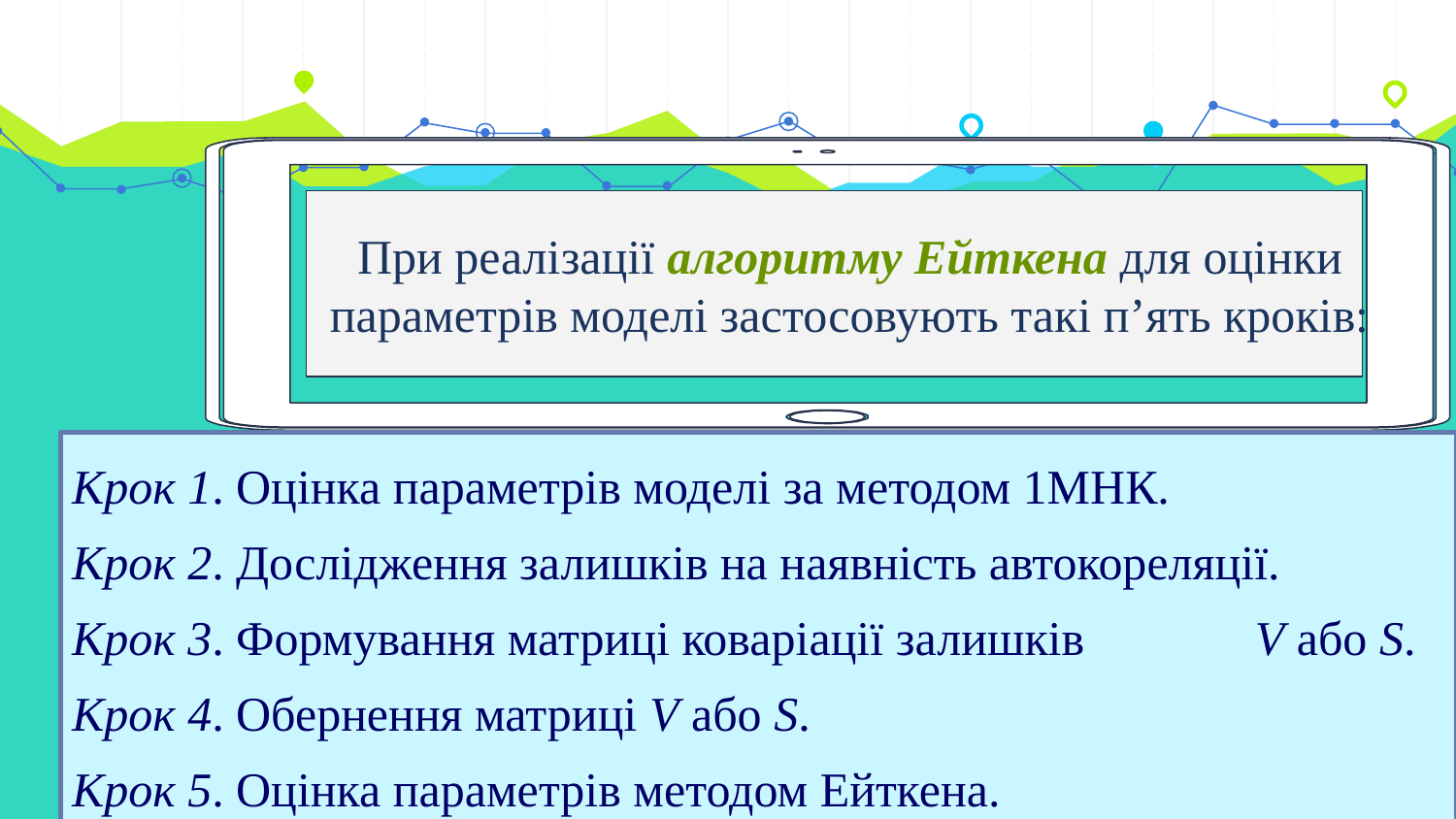

При реалізації алгоритму Ейткена для оцінки параметрів моделі застосовують такі п’ять кроків:
Крок 1. Оцінка параметрів моделі за методом 1МНК.
Крок 2. Дослідження залишків на наявність автокореляції.
Крок 3. Формування матриці коваріації залишків              V або S.
Крок 4. Обернення матриці V або S.
Крок 5. Оцінка параметрів методом Ейткена.
21